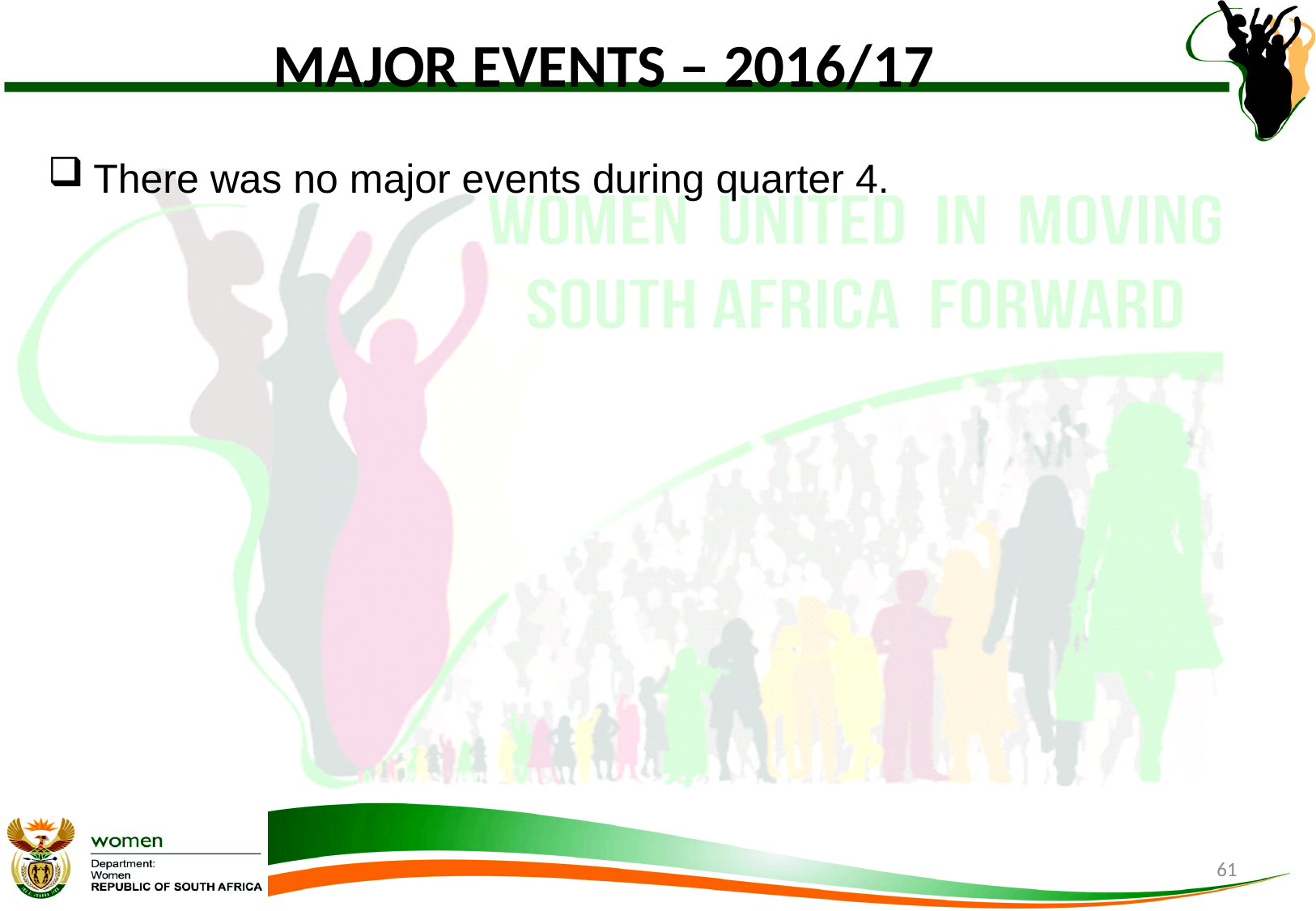

# MAJOR EVENTS – 2016/17
There was no major events during quarter 4.

61